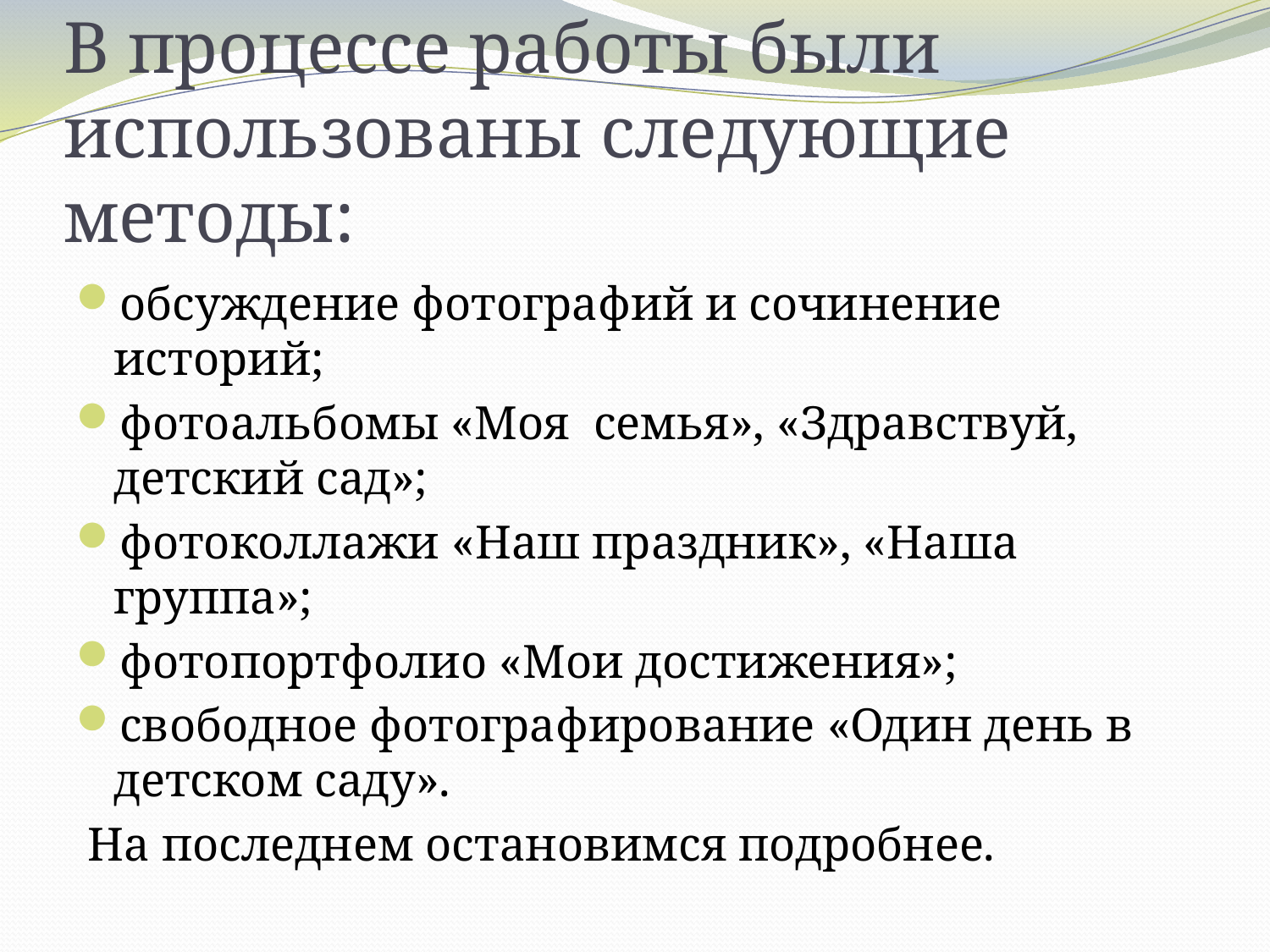

# В процессе работы были использованы следующие методы:
обсуждение фотографий и сочинение историй;
фотоальбомы «Моя  семья», «Здравствуй, детский сад»;
фотоколлажи «Наш праздник», «Наша группа»;
фотопортфолио «Мои достижения»;
свободное фотографирование «Один день в детском саду».
 На последнем остановимся подробнее.